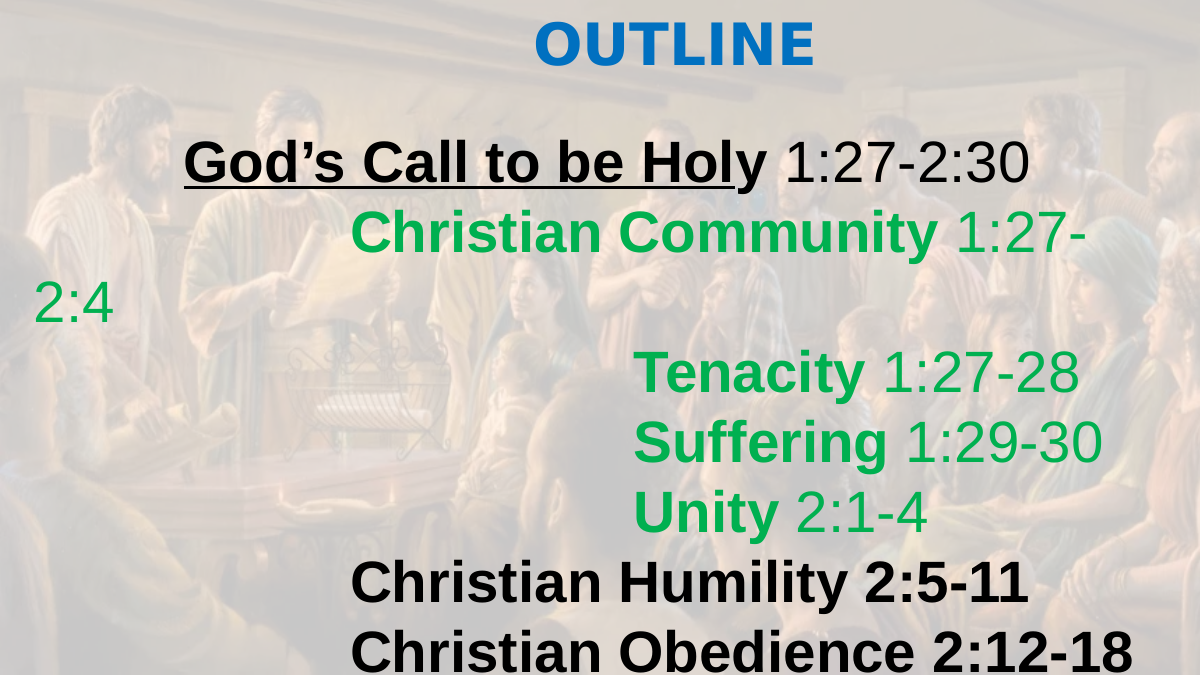

OUTLINE
	God’s Call to be Holy 1:27-2:30
		 Christian Community 1:27-2:4
				Tenacity 1:27-28
				Suffering 1:29-30
				Unity 2:1-4
		 Christian Humility 2:5-11
		 Christian Obedience 2:12-18